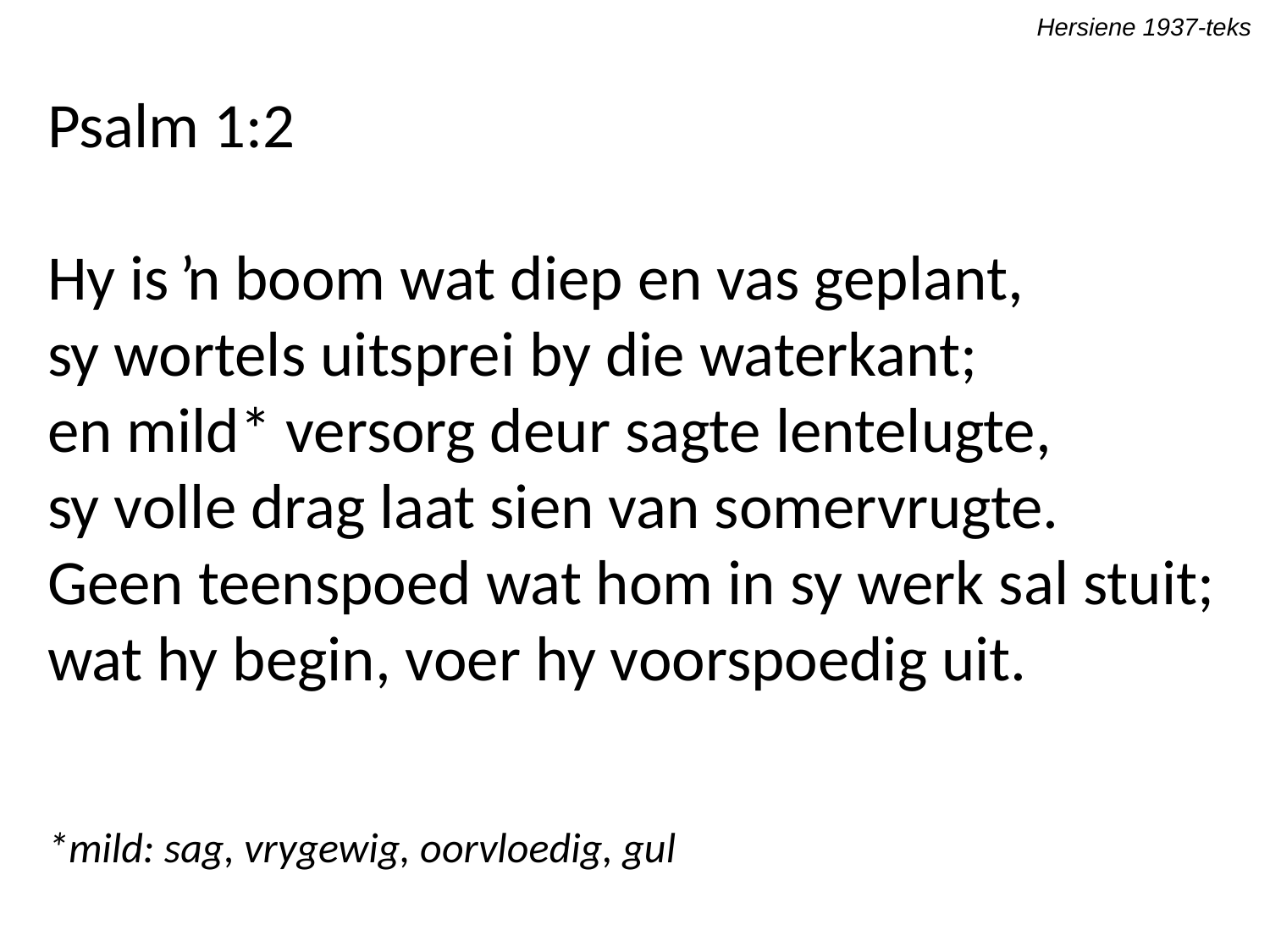

Hersiene 1937-teks
Psalm 1:2

Hy is ŉ boom wat diep en vas geplant,
sy wortels uitsprei by die waterkant;
en mild* versorg deur sagte lentelugte,
sy volle drag laat sien van somervrugte.
Geen teenspoed wat hom in sy werk sal stuit;
wat hy begin, voer hy voorspoedig uit.

*mild: sag, vrygewig, oorvloedig, gul